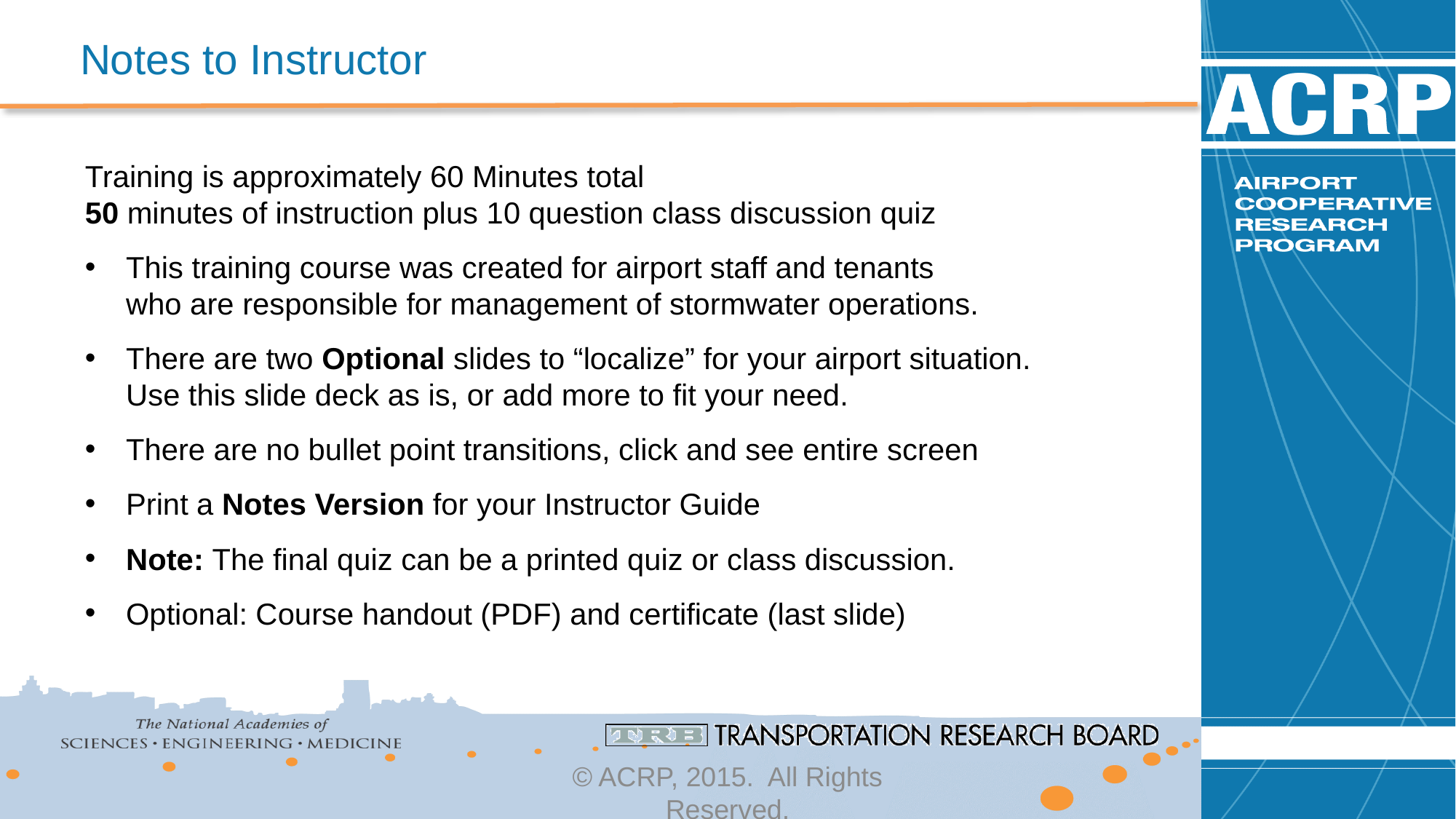

# Notes to Instructor
Training is approximately 60 Minutes total
50 minutes of instruction plus 10 question class discussion quiz
This training course was created for airport staff and tenants
who are responsible for management of stormwater operations.
There are two Optional slides to “localize” for your airport situation.
Use this slide deck as is, or add more to fit your need.
There are no bullet point transitions, click and see entire screen
Print a Notes Version for your Instructor Guide
Note: The final quiz can be a printed quiz or class discussion.
Optional: Course handout (PDF) and certificate (last slide)

© ACRP, 2015.  All Rights Reserved.